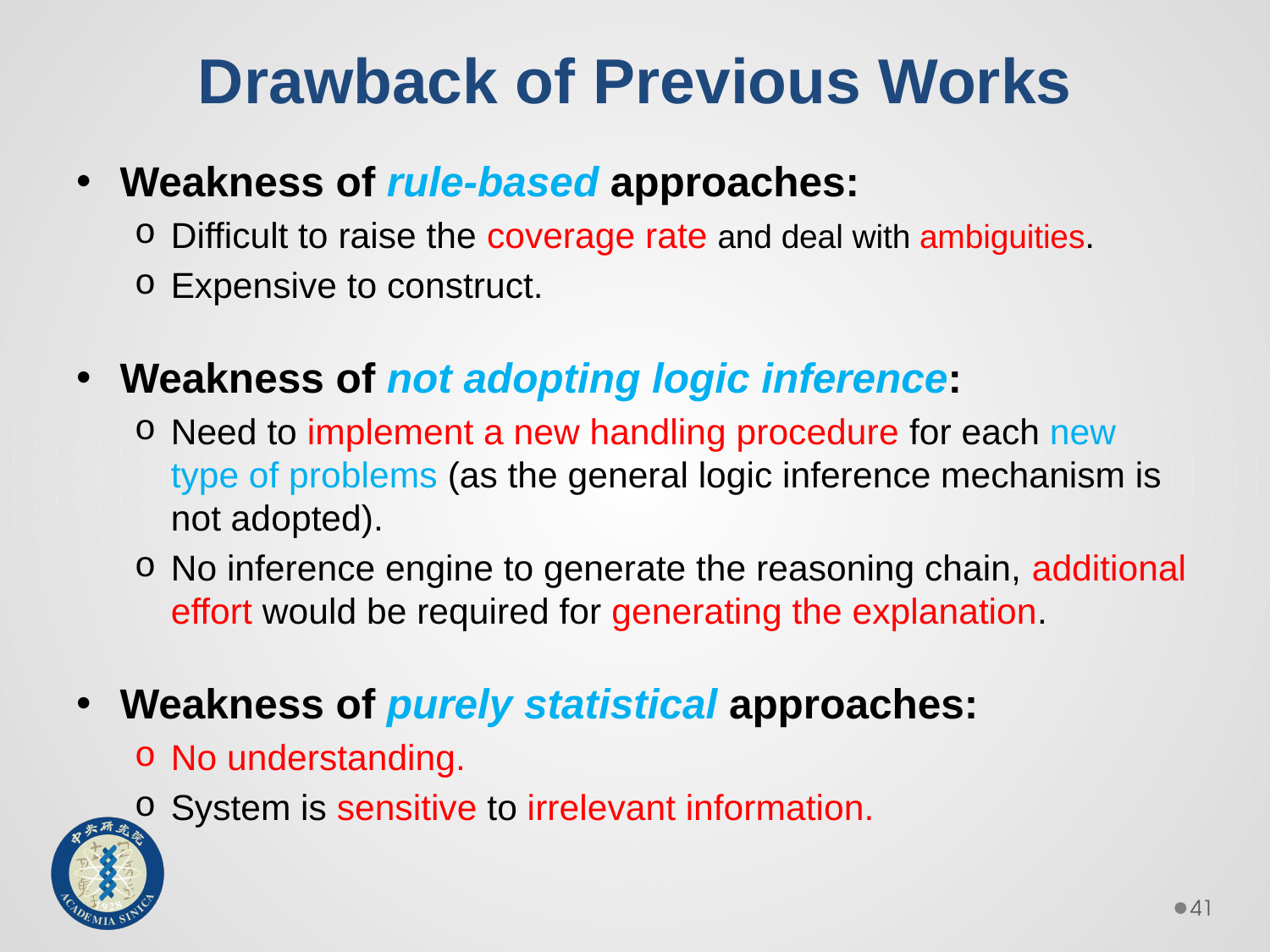

# Drawback of Previous Works
Weakness of rule-based approaches:
Difficult to raise the coverage rate and deal with ambiguities.
Expensive to construct.

Weakness of not adopting logic inference:
Need to implement a new handling procedure for each new type of problems (as the general logic inference mechanism is not adopted).
No inference engine to generate the reasoning chain, additional effort would be required for generating the explanation.

Weakness of purely statistical approaches:
No understanding.
System is sensitive to irrelevant information.
41